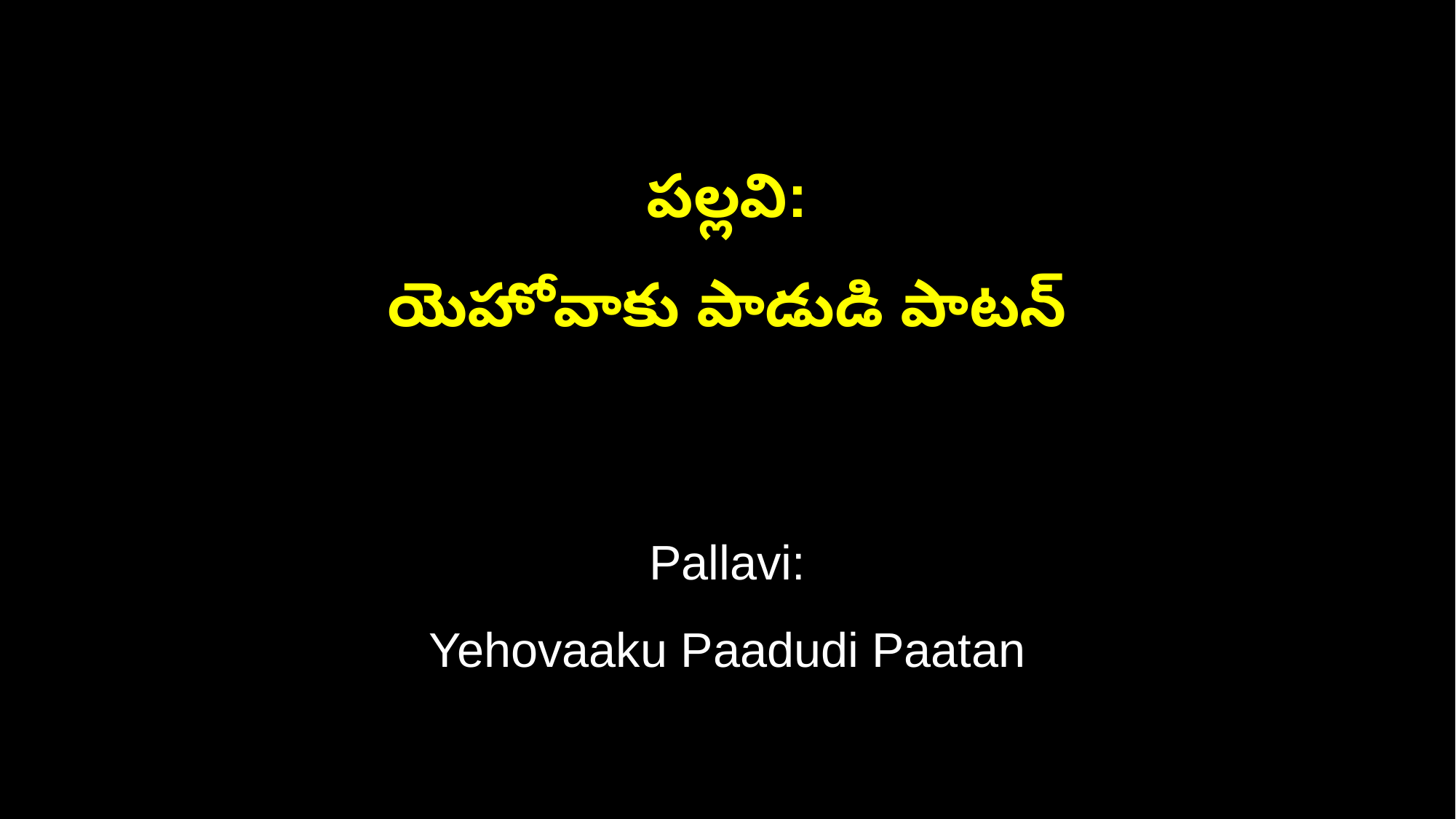

పల్లవి:
యెహోవాకు పాడుడి పాటన్
Pallavi:
Yehovaaku Paadudi Paatan